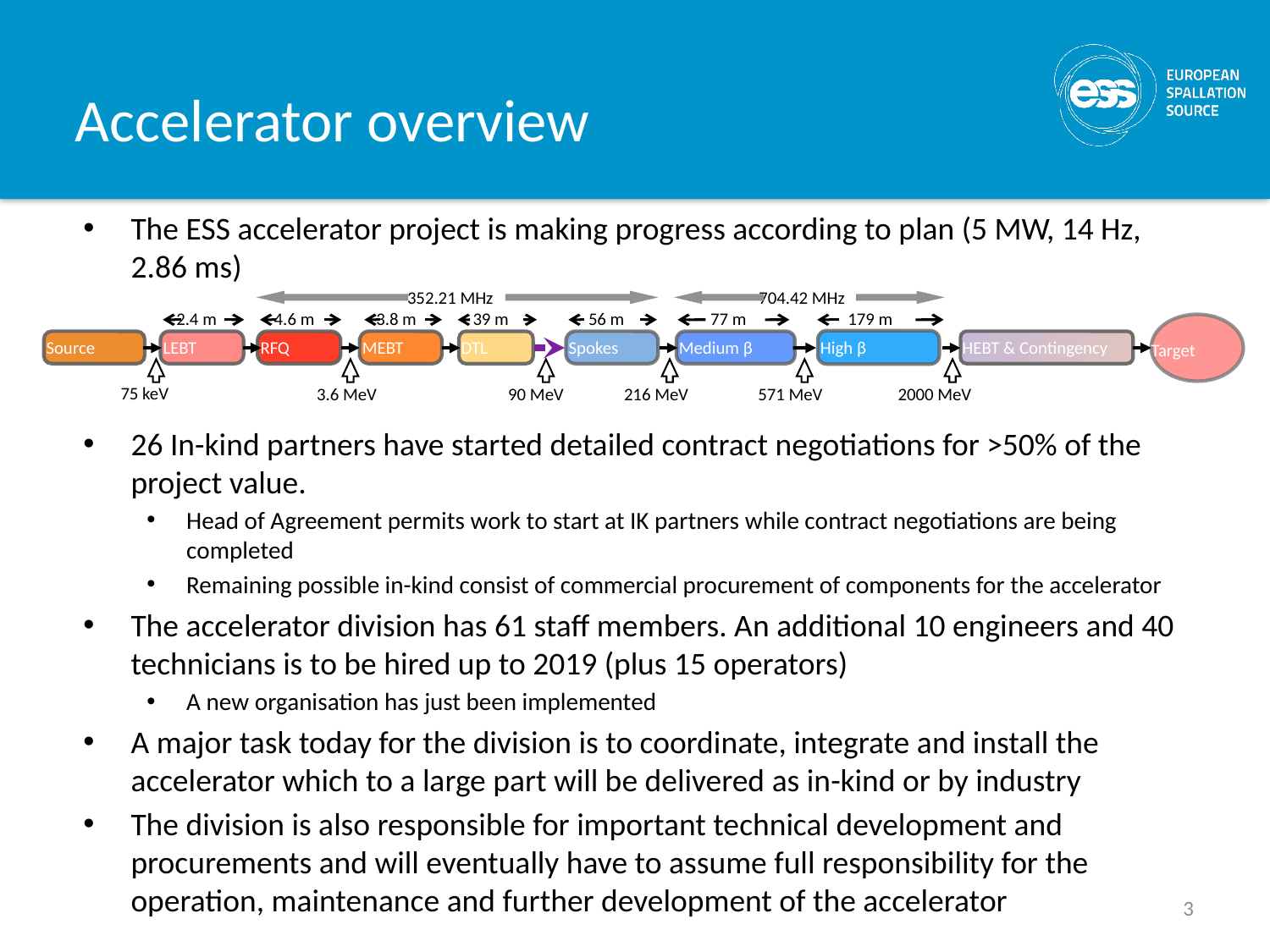

# Accelerator overview

The ESS accelerator project is making progress according to plan (5 MW, 14 Hz, 2.86 ms)

26 In-kind partners have started detailed contract negotiations for >50% of the project value.
Head of Agreement permits work to start at IK partners while contract negotiations are being completed
Remaining possible in-kind consist of commercial procurement of components for the accelerator
The accelerator division has 61 staff members. An additional 10 engineers and 40 technicians is to be hired up to 2019 (plus 15 operators)
A new organisation has just been implemented
A major task today for the division is to coordinate, integrate and install the accelerator which to a large part will be delivered as in-kind or by industry
The division is also responsible for important technical development and procurements and will eventually have to assume full responsibility for the operation, maintenance and further development of the accelerator

352.21 MHz
704.42 MHz

2.4 m
4.6 m
3.8 m
39 m
56 m
77 m
179 m
Target

High β
Source
LEBT
RFQ
MEBT
DTL
Spokes
Medium β
HEBT & Contingency

75 keV
3.6 MeV
90 MeV
216 MeV
571 MeV
2000 MeV
3